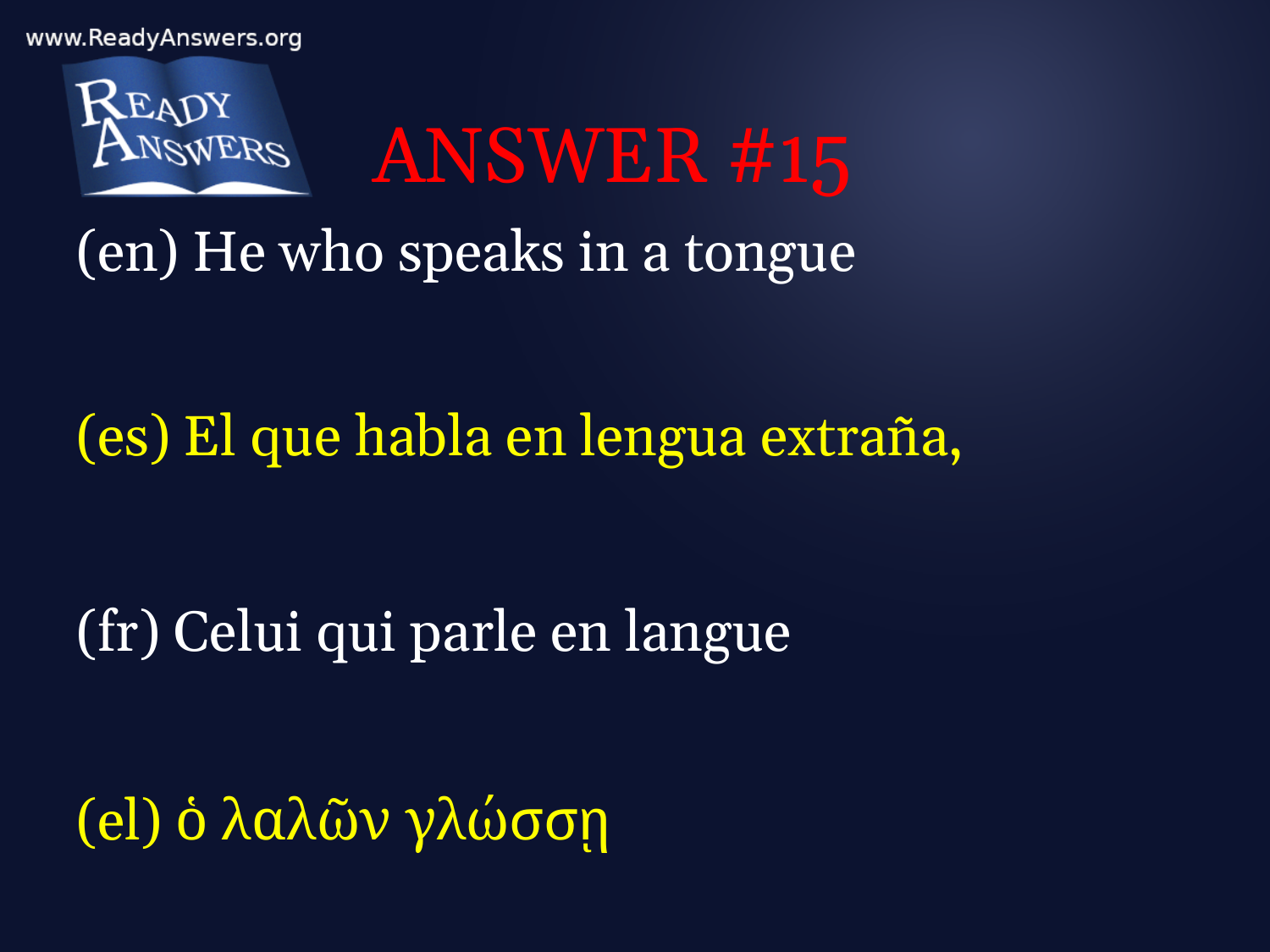

# ANSWER #15
(en) He who speaks in a tongue
(es) El que habla en lengua extraña,
(fr) Celui qui parle en langue
(el) ὁ λαλῶν γλώσσῃ